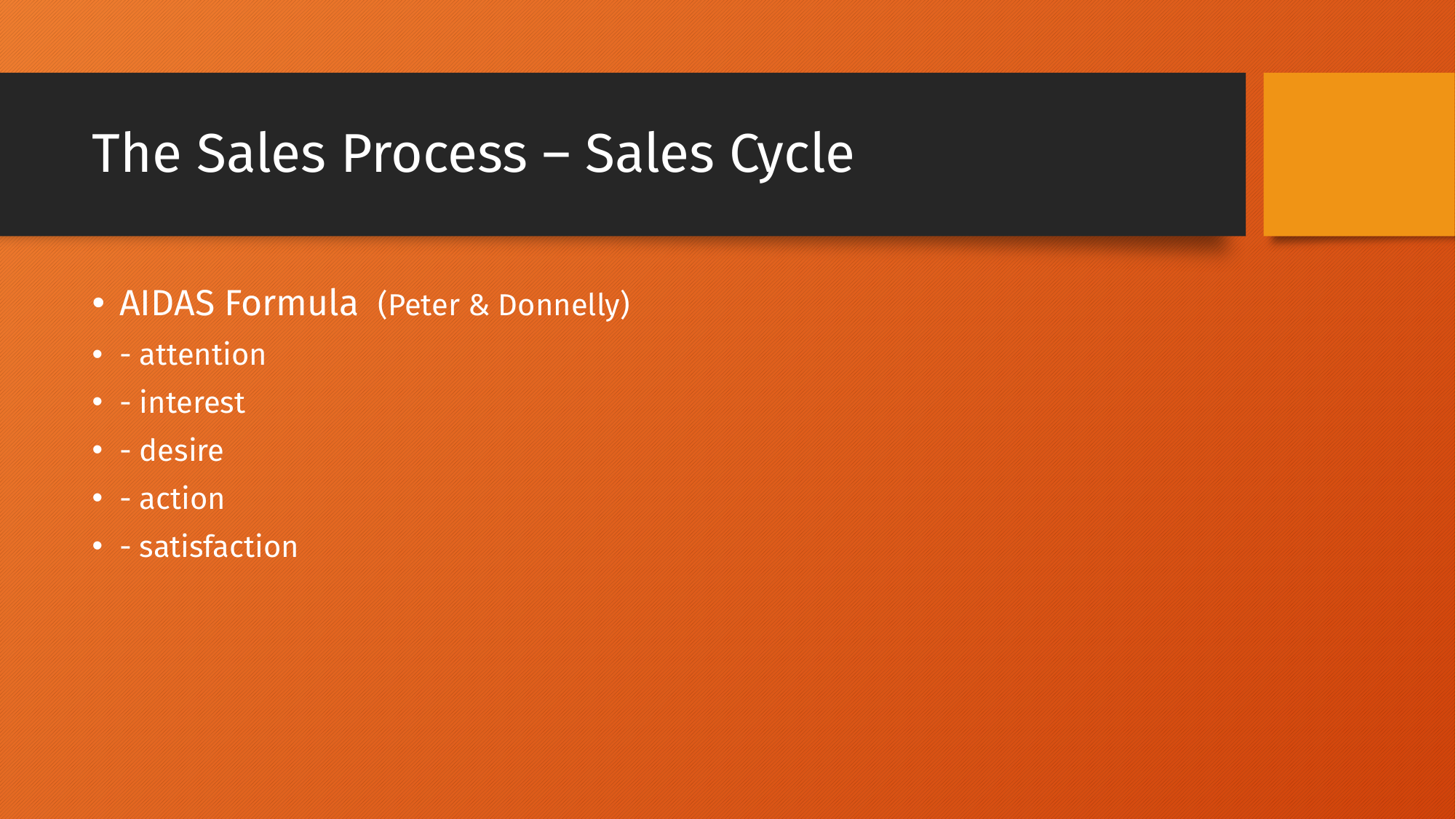

# The Sales Process – Sales Cycle
AIDAS Formula  (Peter & Donnelly)
- attention
- interest
- desire
- action
- satisfaction